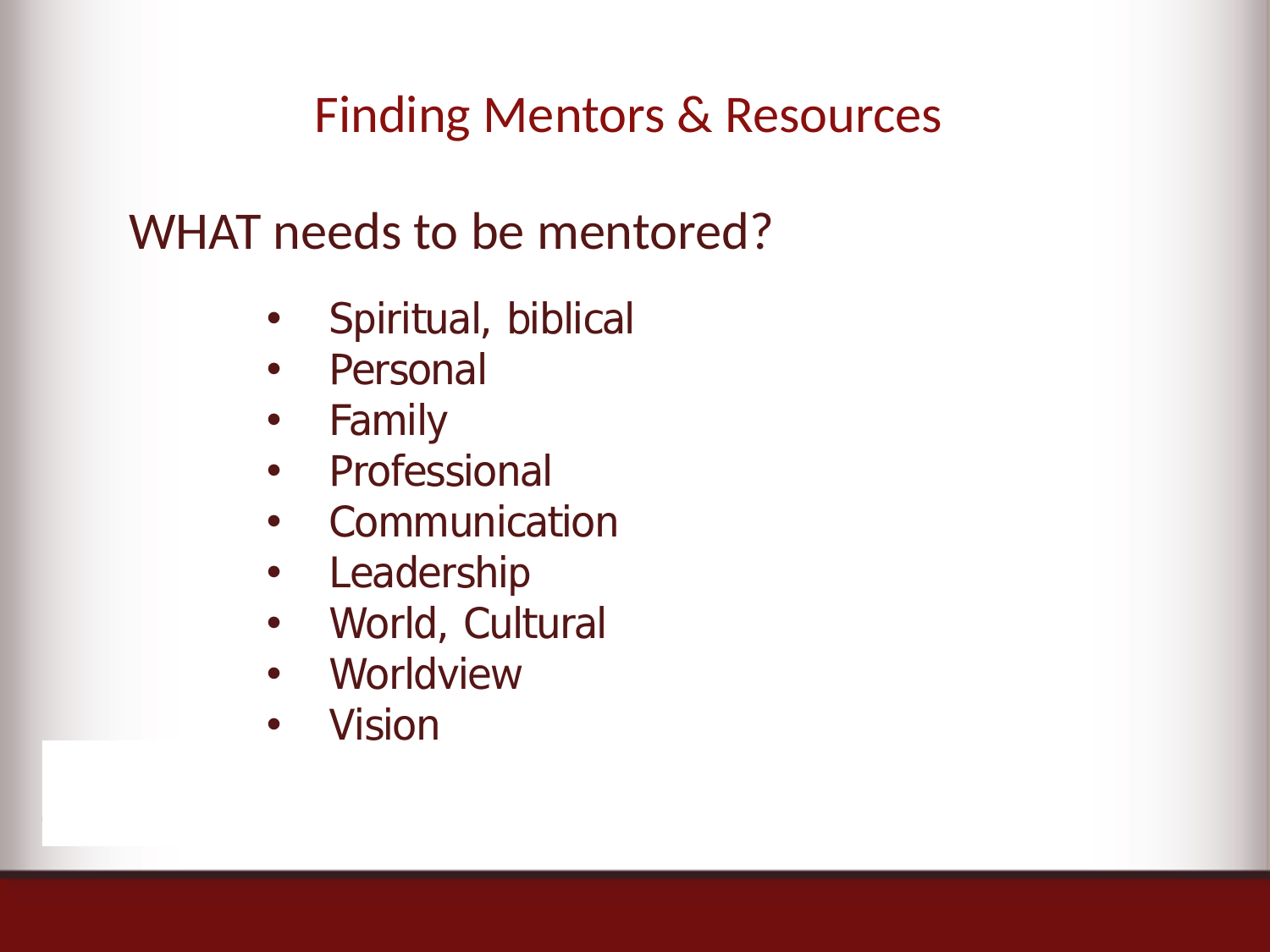

# Finding Mentors & Resources
WHAT needs to be mentored?
Spiritual, biblical
Personal
Family
Professional
Communication
Leadership
World, Cultural
Worldview
Vision